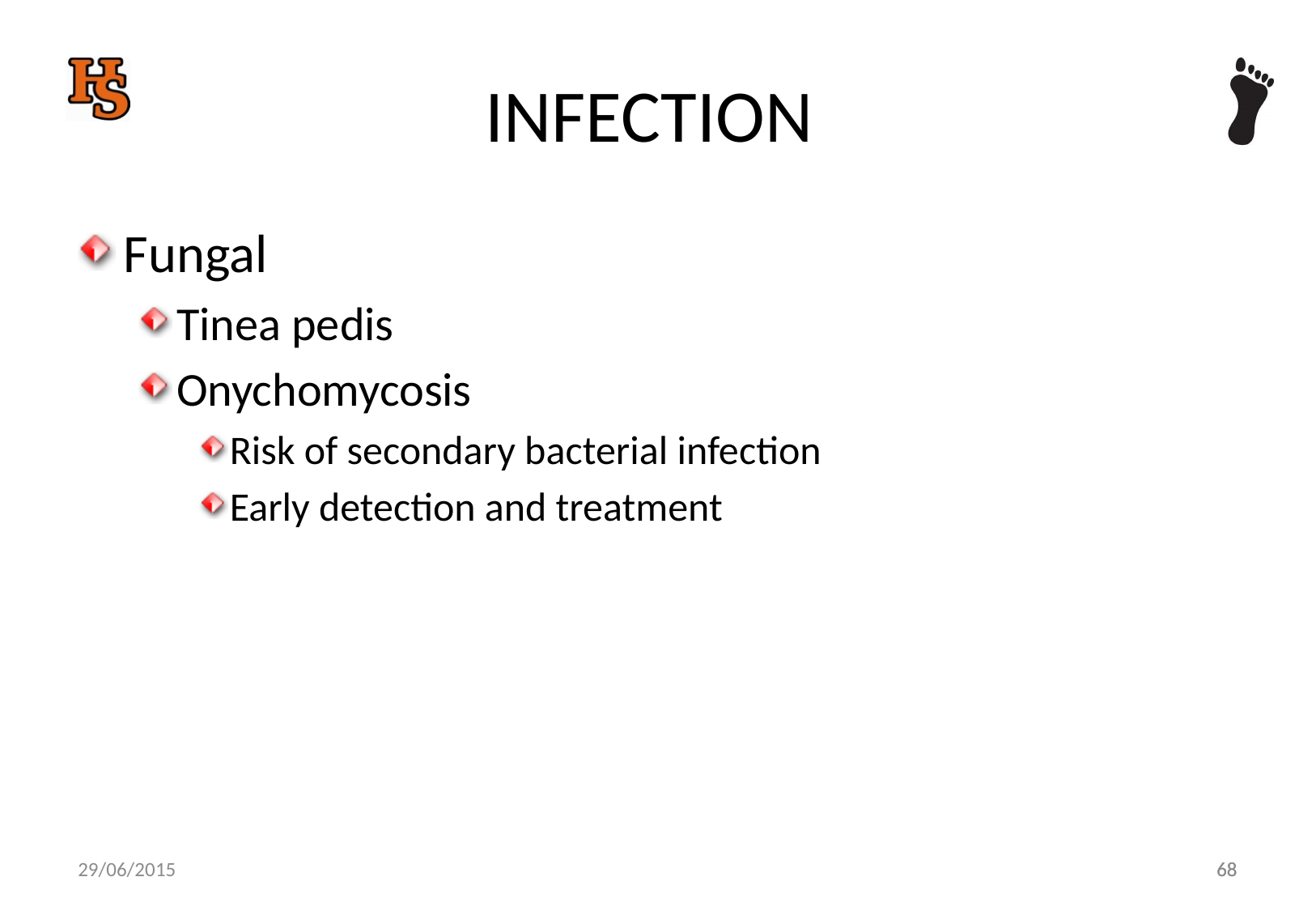

# INFECTION
Fungal
Tinea pedis
Onychomycosis
Risk of secondary bacterial infection
Early detection and treatment

68